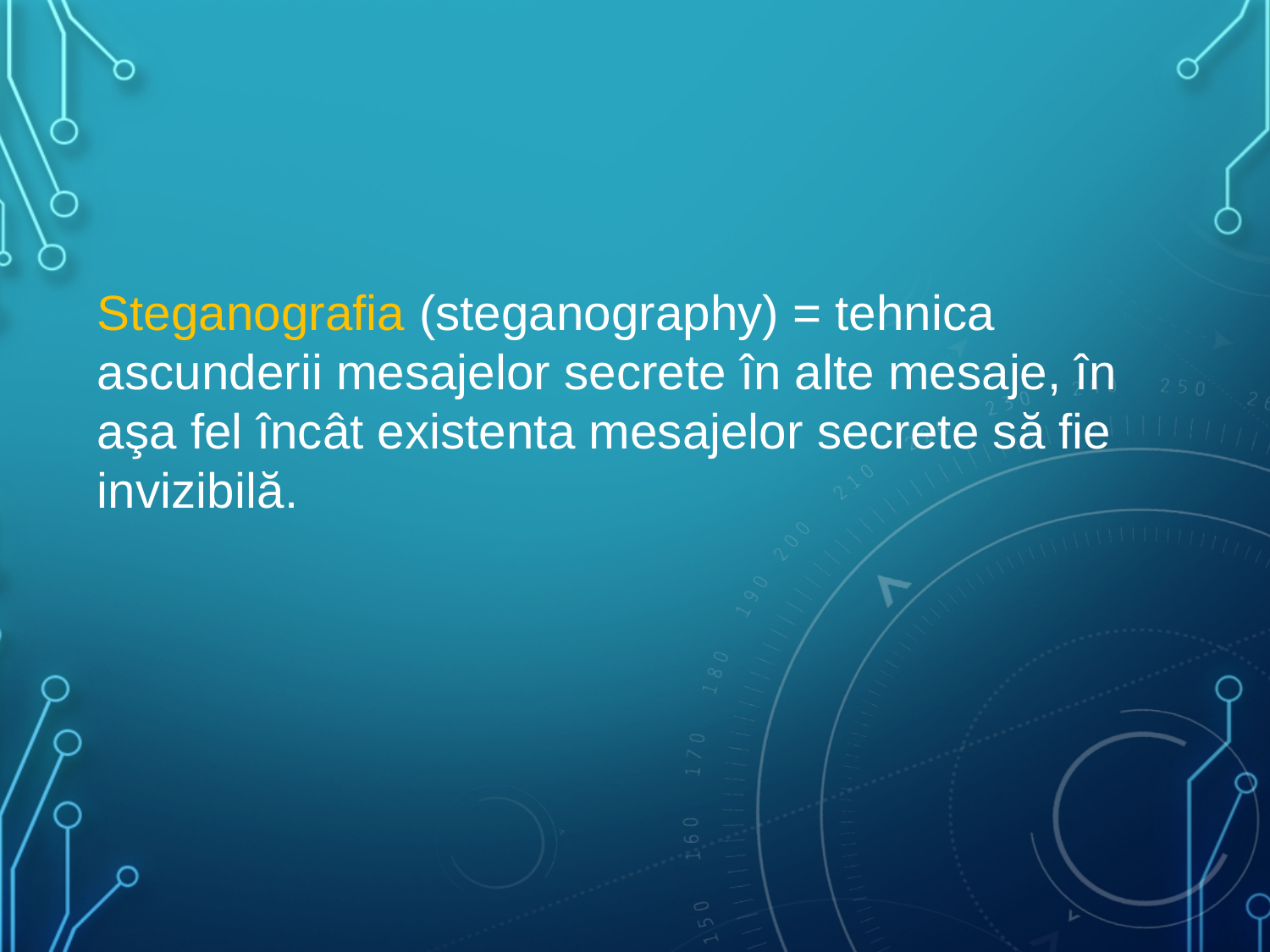

Steganografia (steganography) = tehnica ascunderii mesajelor secrete în alte mesaje, în aşa fel încât existenta mesajelor secrete să fie invizibilă.